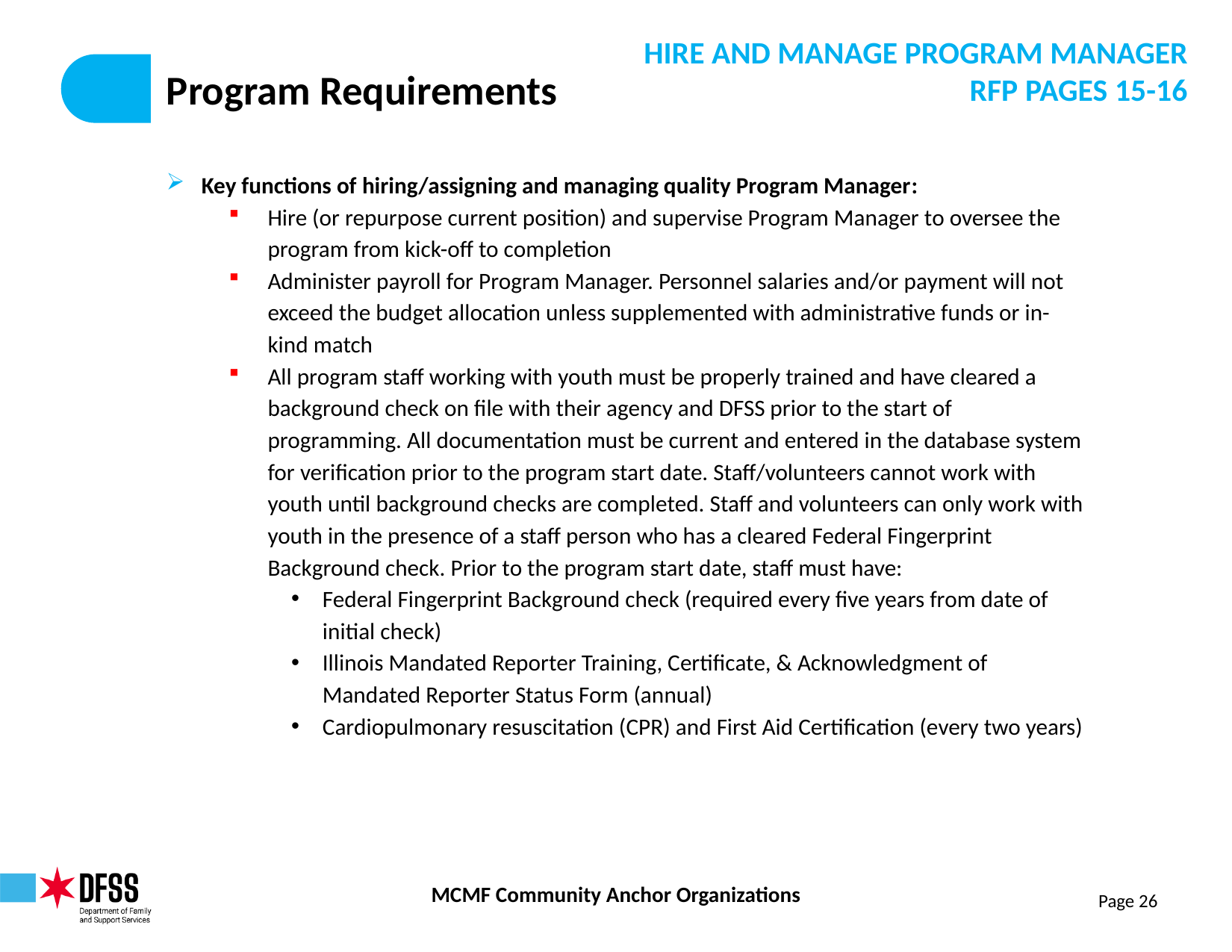

HIRE AND MANAGE PROGRAM MANAGER
RFP PAGES 15-16

# Program Requirements

Key functions of hiring/assigning and managing quality Program Manager:
Hire (or repurpose current position) and supervise Program Manager to oversee the program from kick-off to completion
Administer payroll for Program Manager. Personnel salaries and/or payment will not exceed the budget allocation unless supplemented with administrative funds or in-kind match
All program staff working with youth must be properly trained and have cleared a background check on file with their agency and DFSS prior to the start of programming. All documentation must be current and entered in the database system for verification prior to the program start date. Staff/volunteers cannot work with youth until background checks are completed. Staff and volunteers can only work with youth in the presence of a staff person who has a cleared Federal Fingerprint Background check. Prior to the program start date, staff must have:
Federal Fingerprint Background check (required every five years from date of initial check)
Illinois Mandated Reporter Training, Certificate, & Acknowledgment of Mandated Reporter Status Form (annual)
Cardiopulmonary resuscitation (CPR) and First Aid Certification (every two years)

Page 26